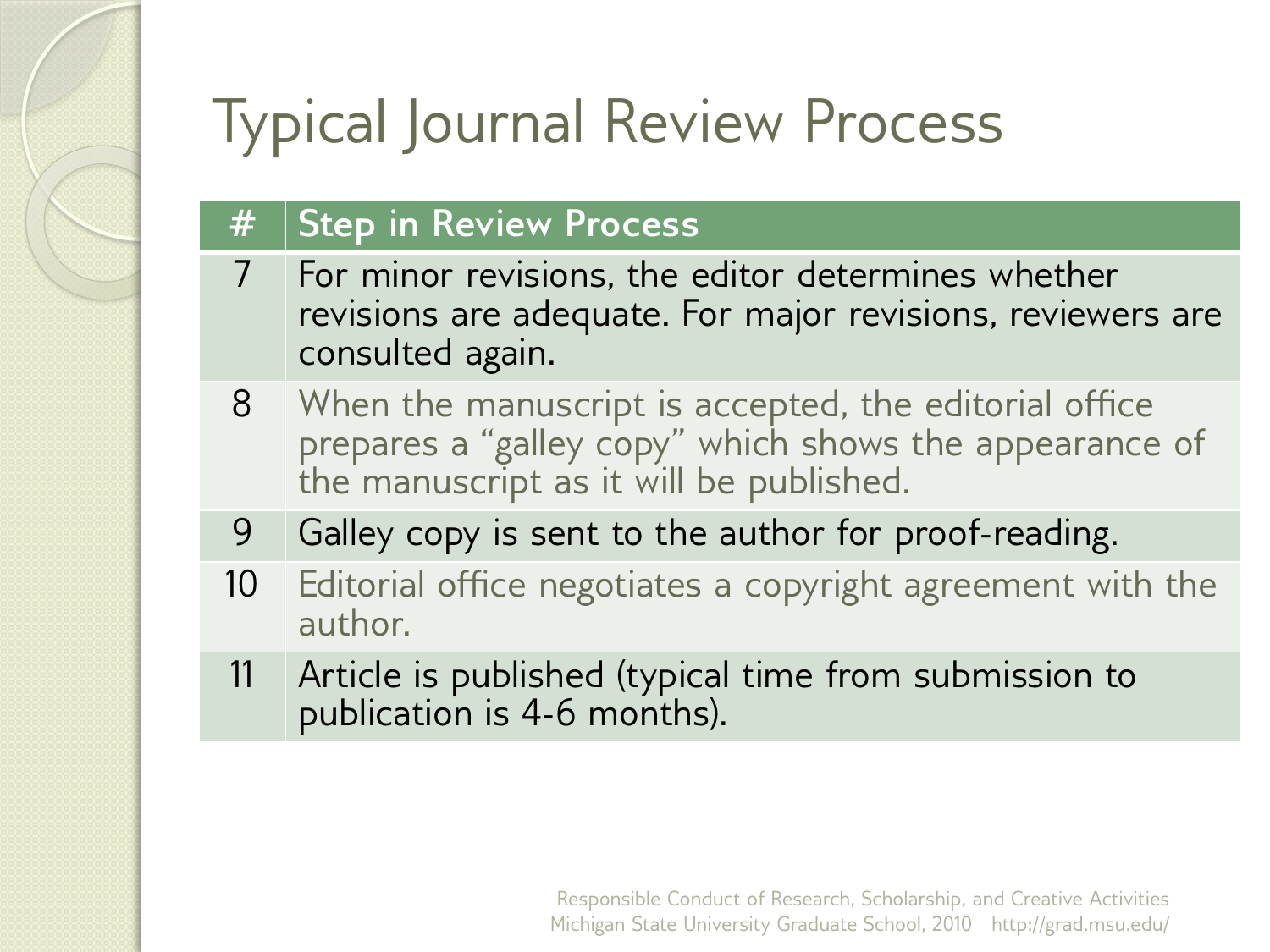

# Typical Journal Review Process
| # | Step in Review Process |
| --- | --- |
| 7 | For minor revisions, the editor determines whether revisions are adequate. For major revisions, reviewers are consulted again. |
| 8 | When the manuscript is accepted, the editorial office prepares a “galley copy” which shows the appearance of the manuscript as it will be published. |
| 9 | Galley copy is sent to the author for proof-reading. |
| 10 | Editorial office negotiates a copyright agreement with the author. |
| 11 | Article is published (typical time from submission to publication is 4-6 months). |
Responsible Conduct of Research, Scholarship, and Creative Activities
Michigan State University Graduate School, 2010   http://grad.msu.edu/